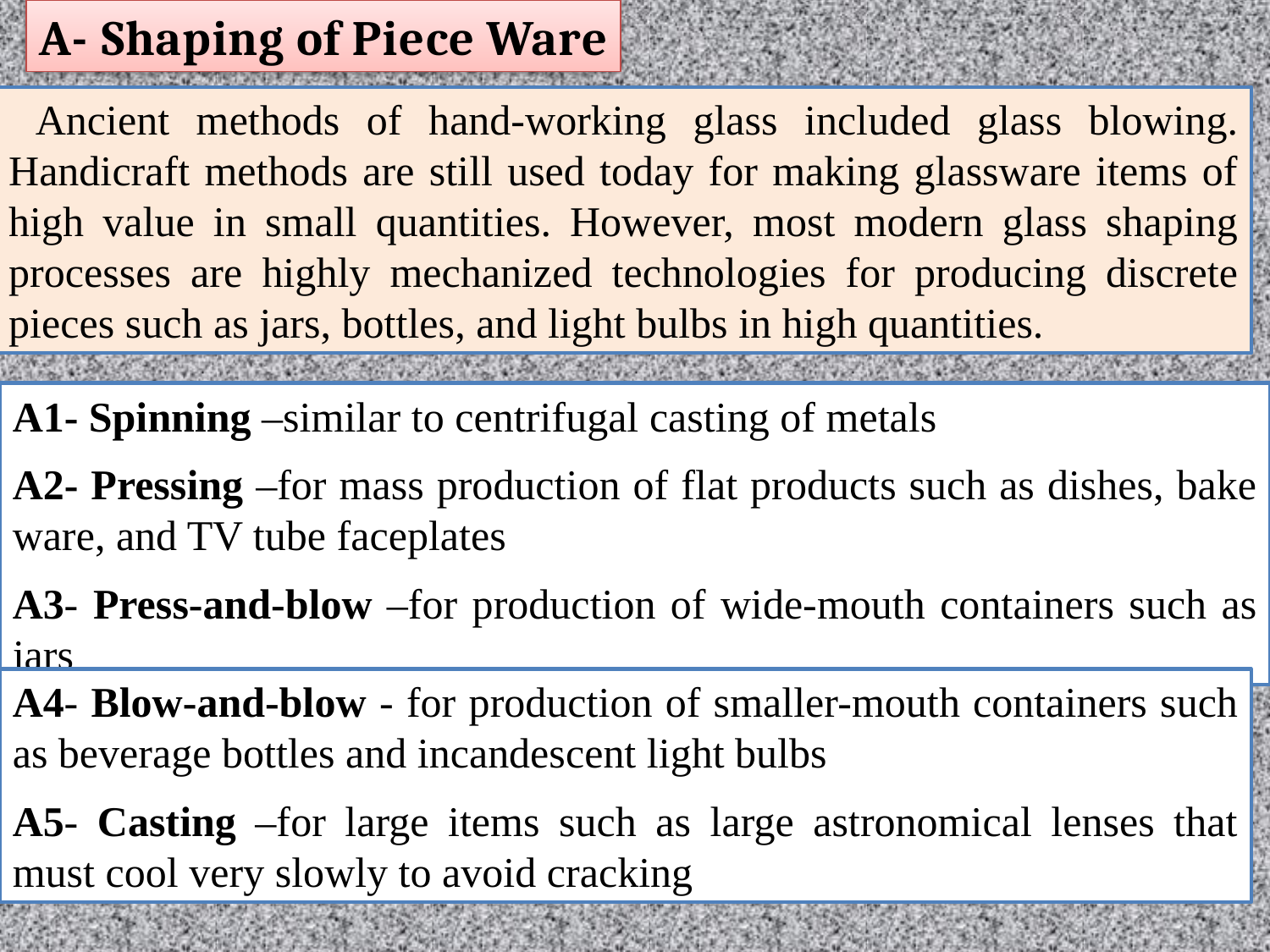

A- Shaping of Piece Ware
 Ancient methods of hand-working glass included glass blowing. Handicraft methods are still used today for making glassware items of high value in small quantities. However, most modern glass shaping processes are highly mechanized technologies for producing discrete pieces such as jars, bottles, and light bulbs in high quantities.
A1- Spinning –similar to centrifugal casting of metals
A2- Pressing –for mass production of flat products such as dishes, bake ware, and TV tube faceplates
A3- Press-and-blow –for production of wide-mouth containers such as jars
A4- Blow-and-blow - for production of smaller-mouth containers such as beverage bottles and incandescent light bulbs
A5- Casting –for large items such as large astronomical lenses that must cool very slowly to avoid cracking